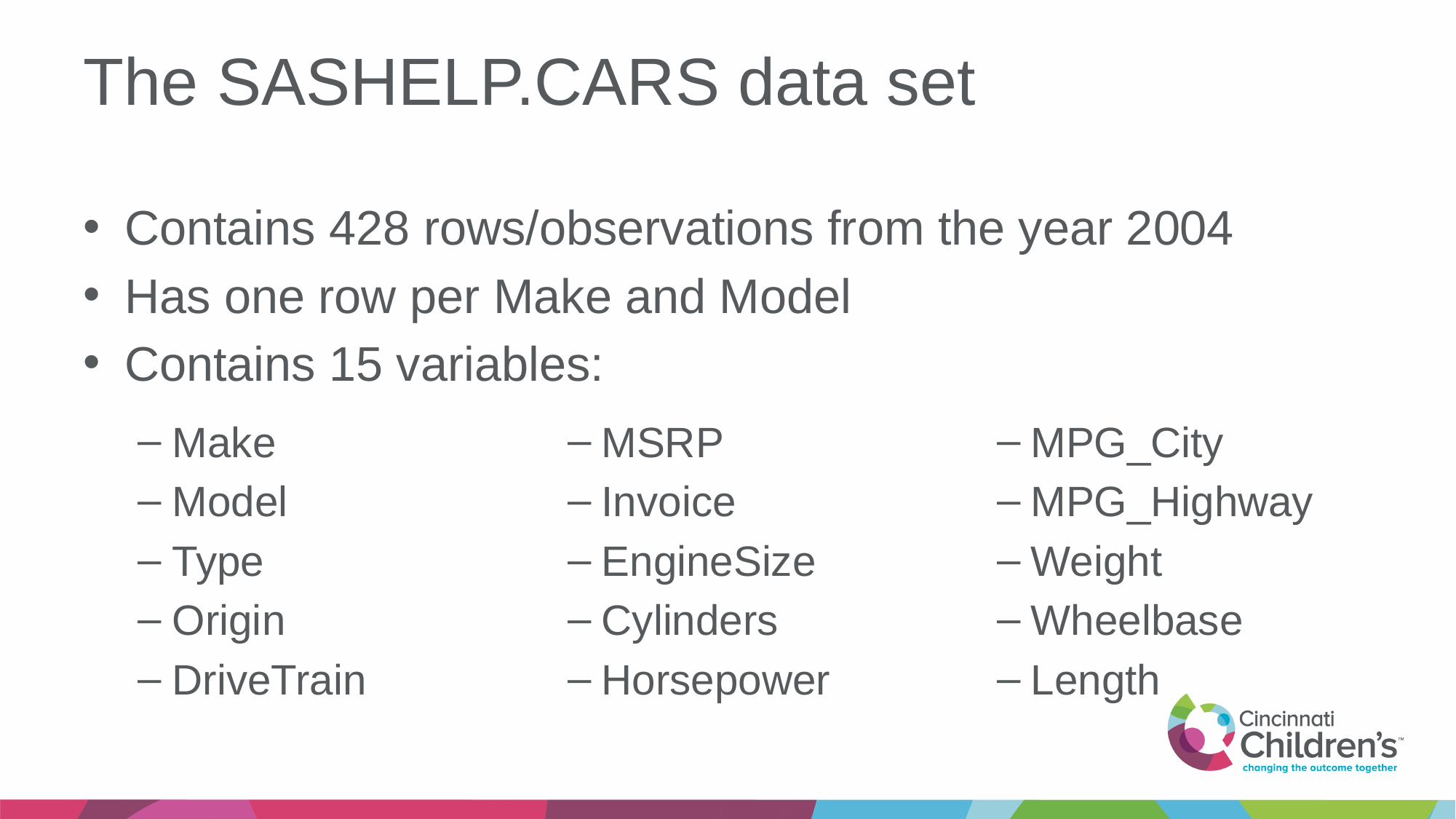

# The SASHELP.CARS data set
Contains 428 rows/observations from the year 2004
Has one row per Make and Model
Contains 15 variables:
Make
Model
Type
Origin
DriveTrain
MSRP
Invoice
EngineSize
Cylinders
Horsepower
MPG_City
MPG_Highway
Weight
Wheelbase
Length